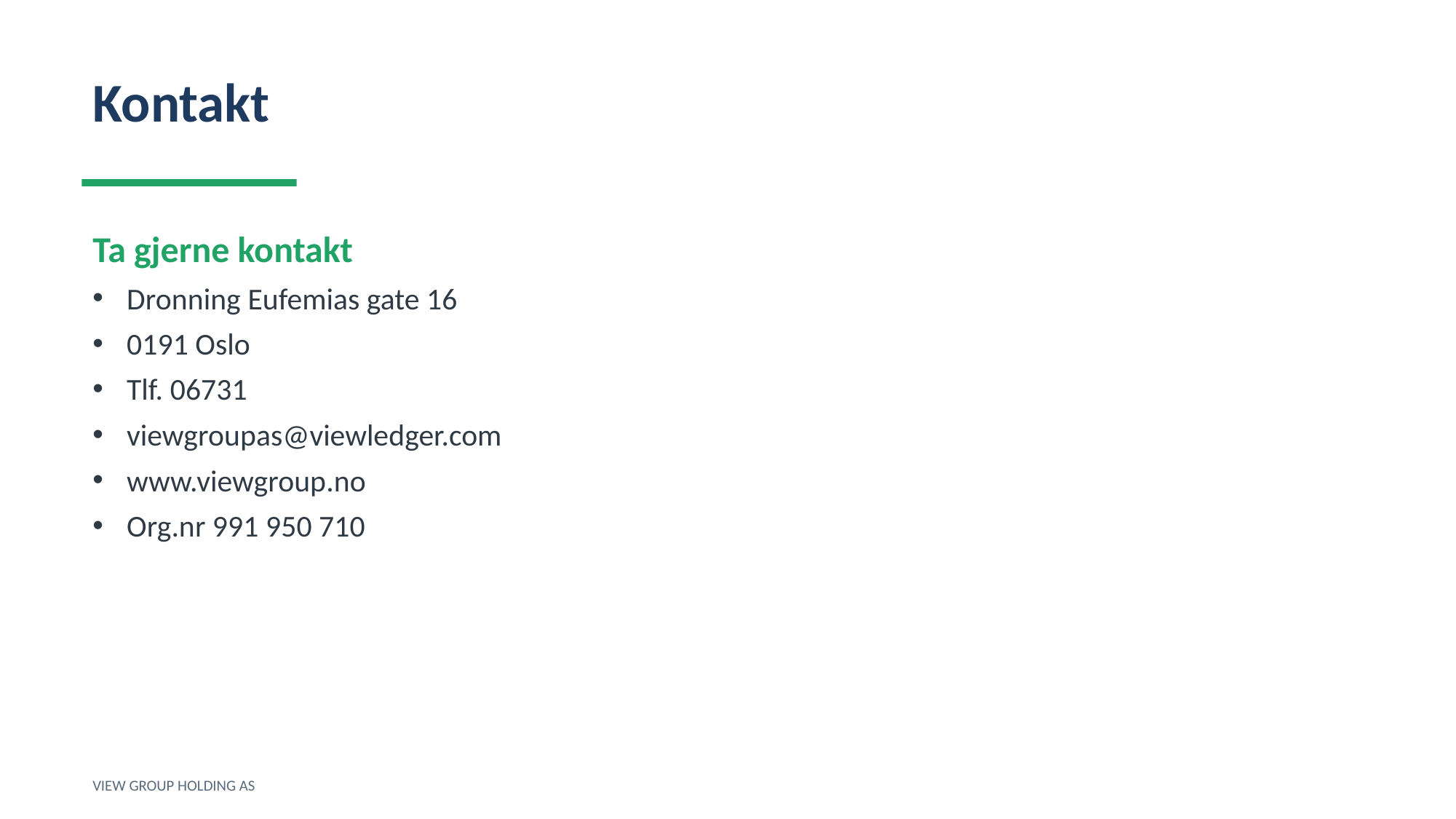

Kontakt

Ta gjerne kontakt
Dronning Eufemias gate 16
0191 Oslo
Tlf. 06731
viewgroupas@viewledger.com
www.viewgroup.no
Org.nr 991 950 710
VIEW GROUP HOLDING AS